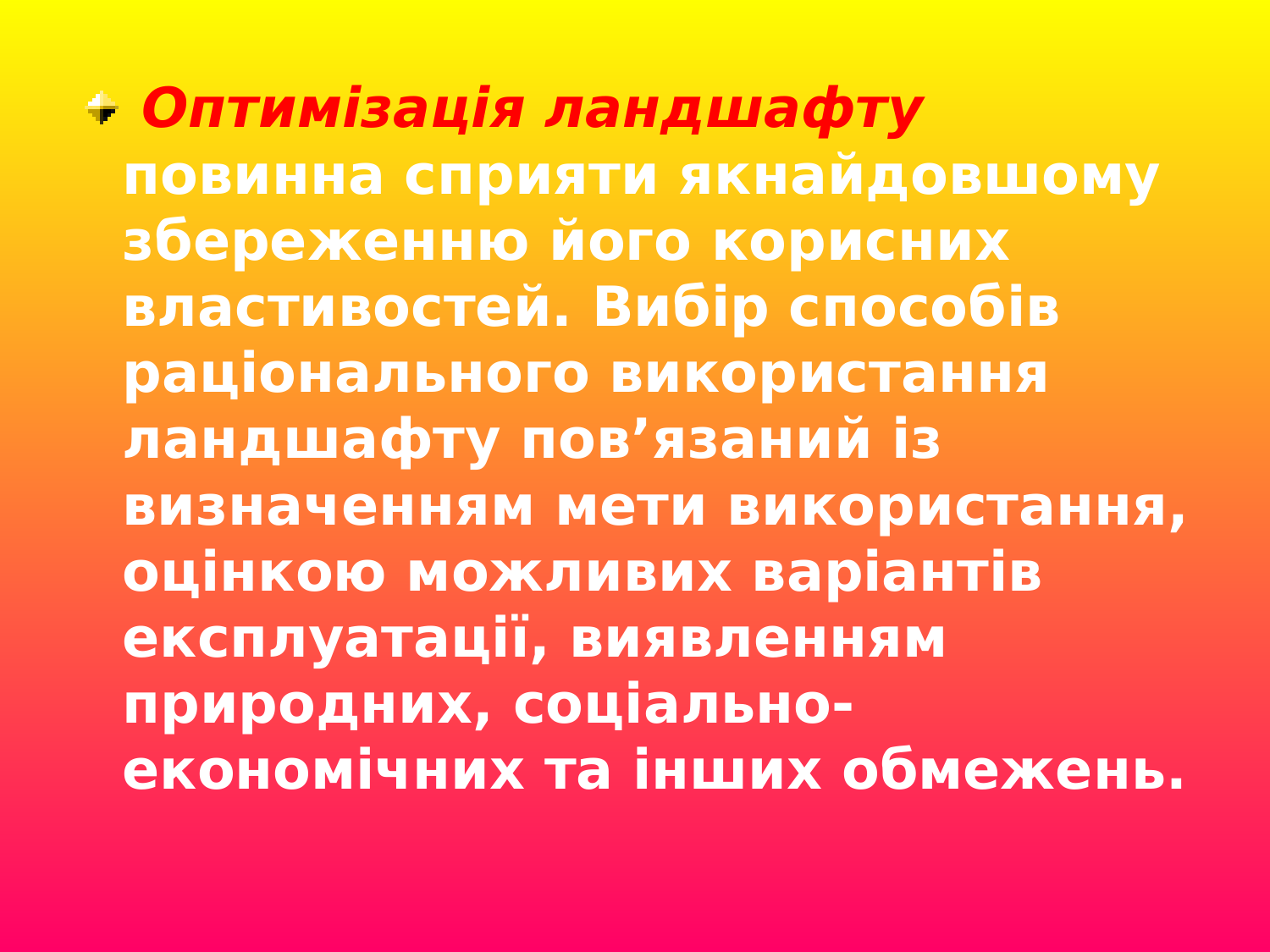

Оптимізація ландшафту повинна сприяти якнайдовшому збереженню його корисних властивостей. Вибір способів раціонального використання ландшафту пов’язаний із визначенням мети використання, оцінкою можливих варіантів експлуатації, виявленням природних, соціально-економічних та інших обмежень.